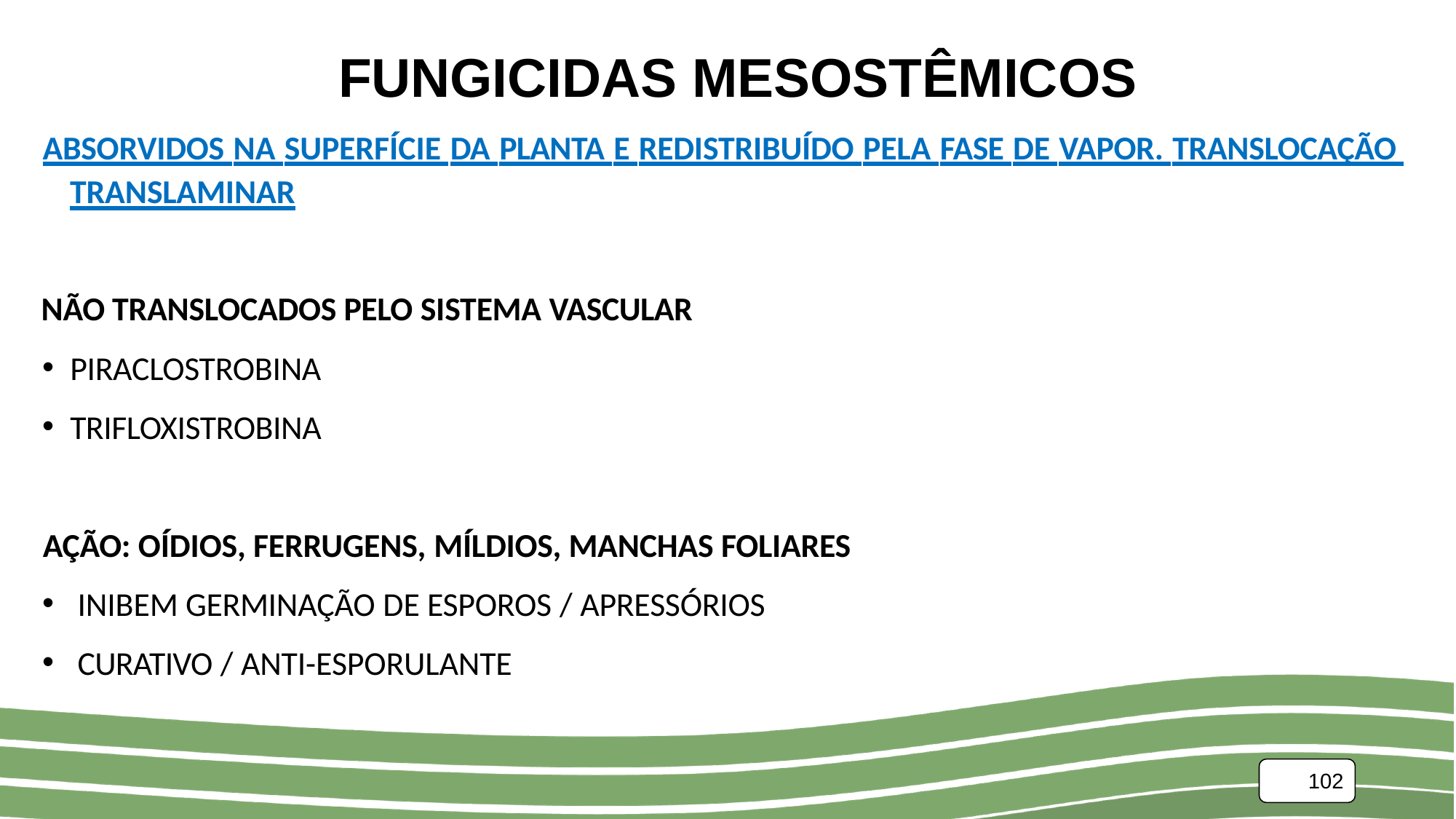

# FUNGICIDAS MESOSTÊMICOS
ABSORVIDOS NA SUPERFÍCIE DA PLANTA E REDISTRIBUÍDO PELA FASE DE VAPOR. TRANSLOCAÇÃO  TRANSLAMINAR

NÃO TRANSLOCADOS PELO SISTEMA VASCULAR
PIRACLOSTROBINA
TRIFLOXISTROBINA

AÇÃO: OÍDIOS, FERRUGENS, MÍLDIOS, MANCHAS FOLIARES
INIBEM GERMINAÇÃO DE ESPOROS / APRESSÓRIOS
CURATIVO / ANTI-ESPORULANTE

102